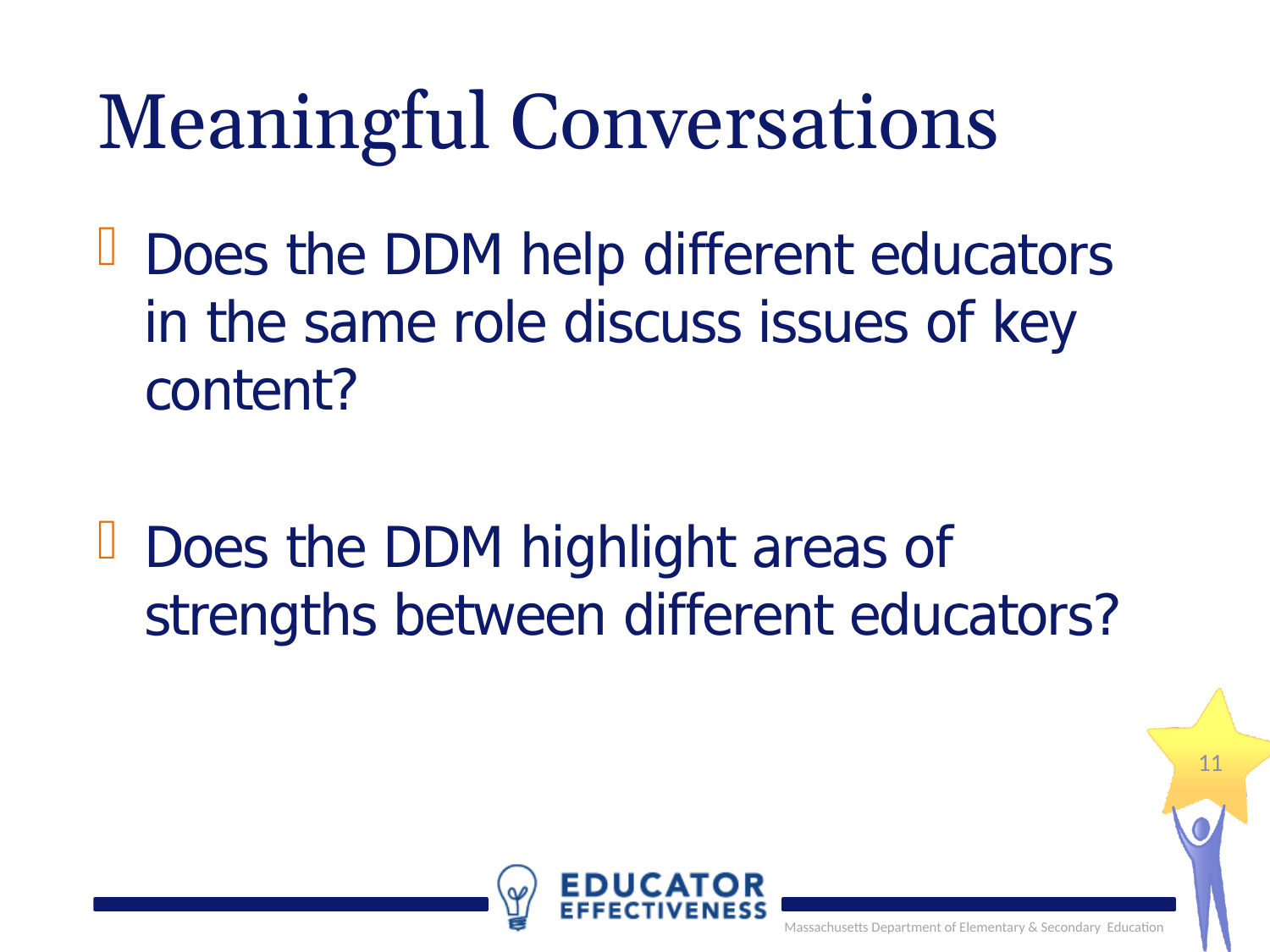

# Meaningful Conversations
Does the DDM help different educators in the same role discuss issues of key content?

Does the DDM highlight areas of strengths between different educators?